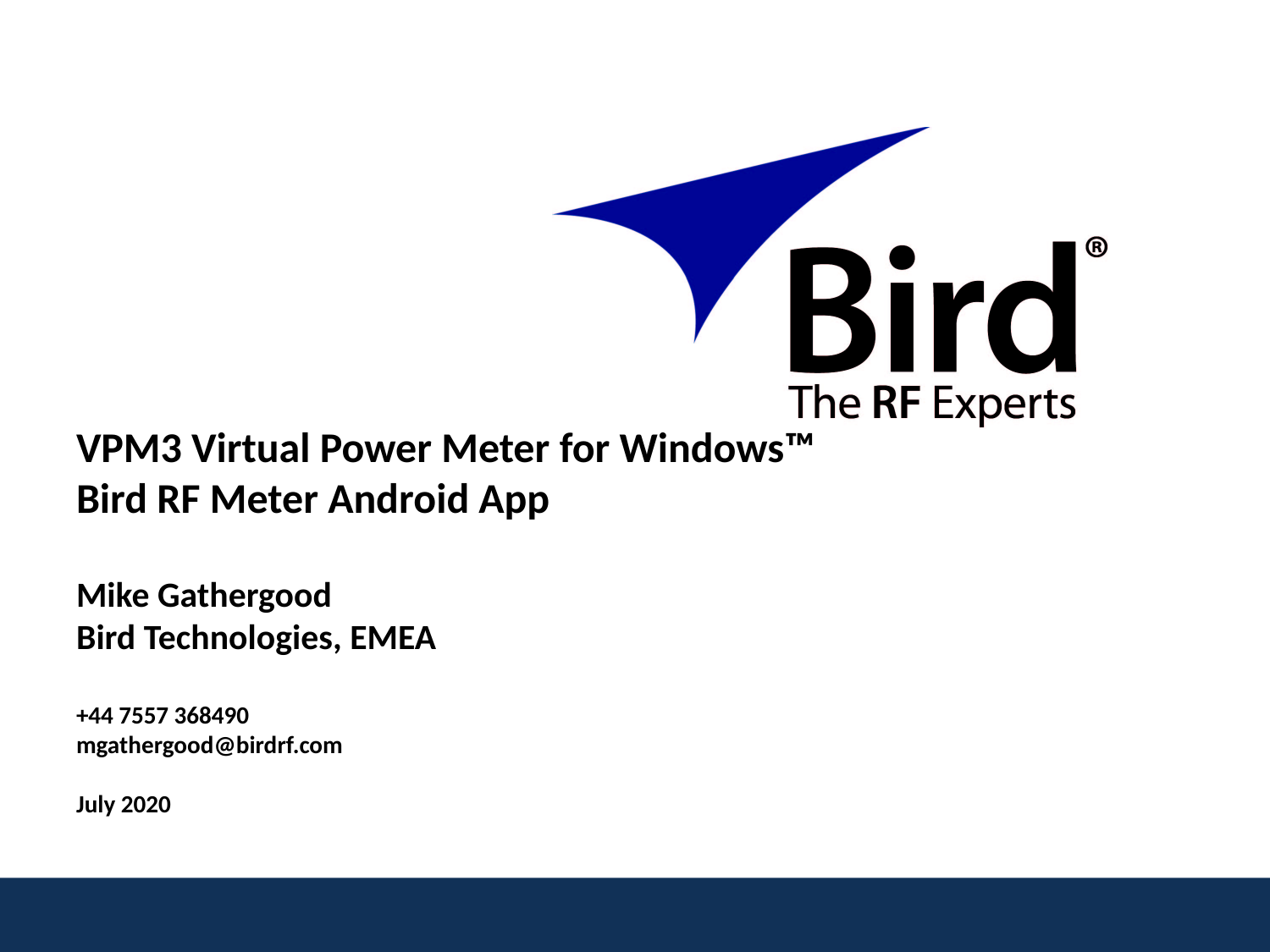

# VPM3 Virtual Power Meter for Windows™ Bird RF Meter Android App Mike Gathergood Bird Technologies, EMEA +44 7557 368490 mgathergood@birdrf.com July 2020